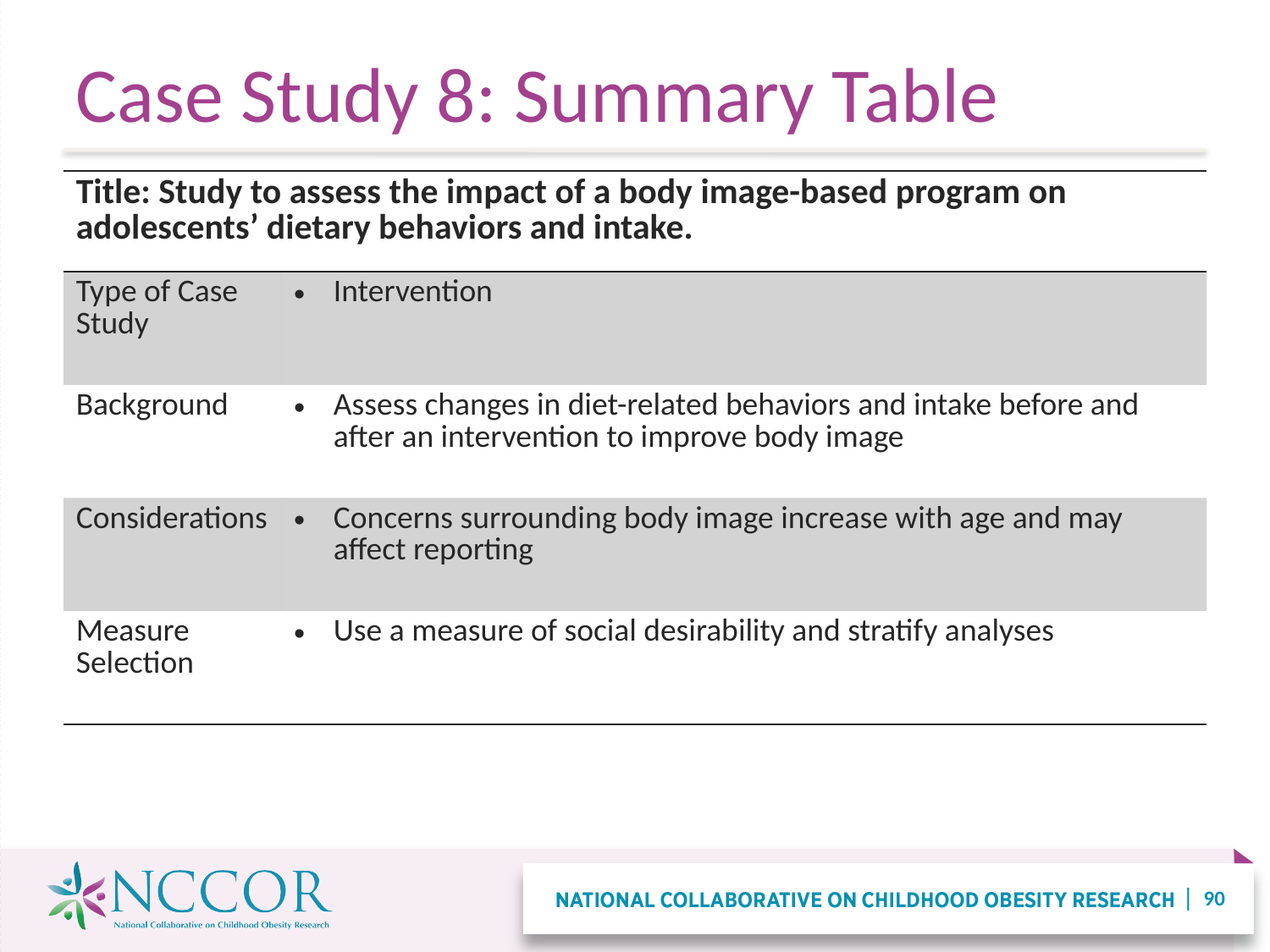

# Case Study 8: Summary Table
| Title: Study to assess the impact of a body image-based program on adolescents’ dietary behaviors and intake. |  |
| --- | --- |
| Type of Case Study | Intervention |
| Background | Assess changes in diet-related behaviors and intake before and after an intervention to improve body image |
| Considerations | Concerns surrounding body image increase with age and may affect reporting |
| Measure Selection | Use a measure of social desirability and stratify analyses |
90